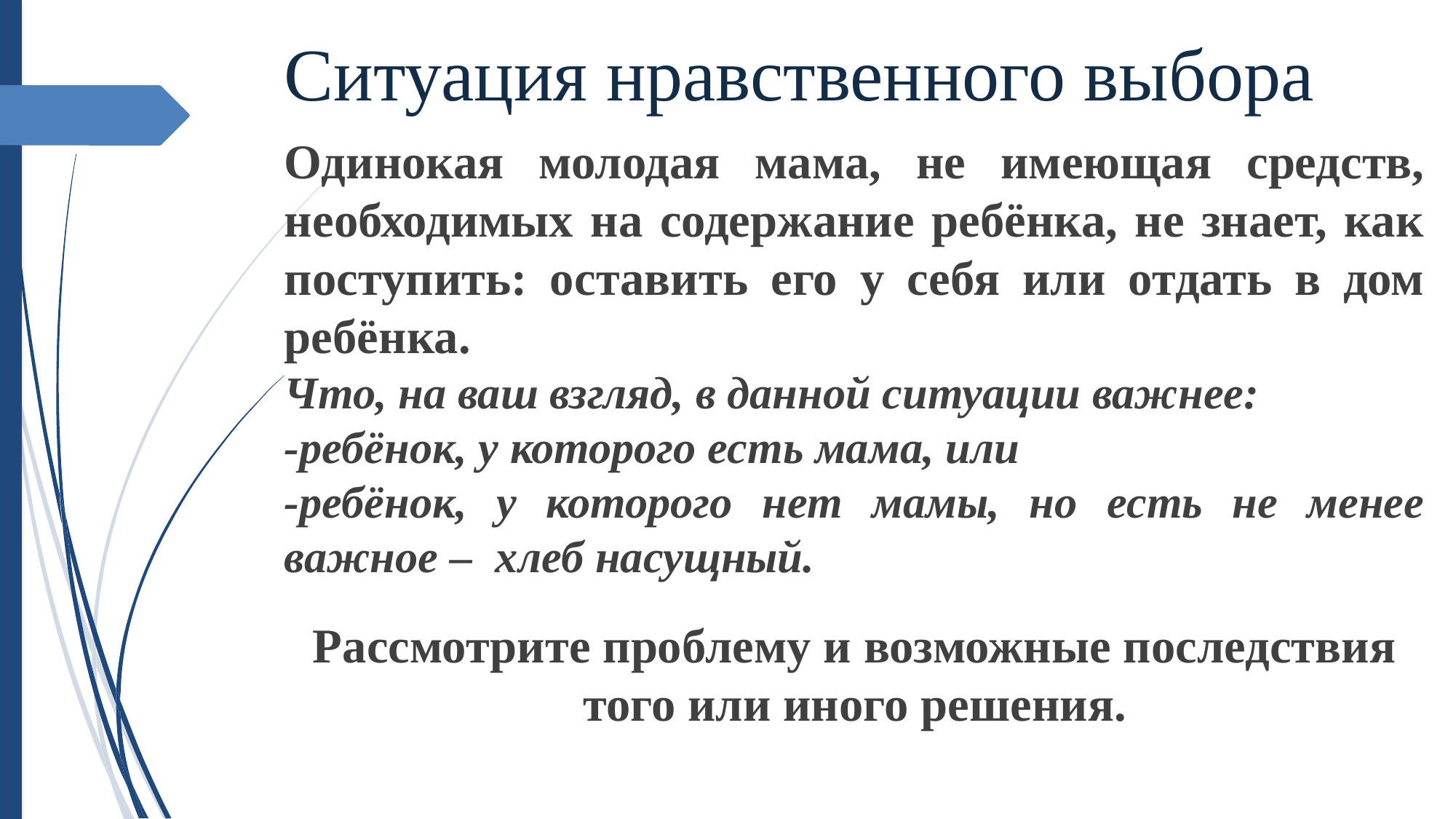

Ситуация нравственного выбора
Одинокая молодая мама, не имеющая средств, необходимых на содержание ребёнка, не знает, как поступить: оставить его у себя или отдать в дом ребёнка.
Что, на ваш взгляд, в данной ситуации важнее:
-ребёнок, у которого есть мама, или
-ребёнок, у которого нет мамы, но есть не менее важное –  хлеб насущный.

Рассмотрите проблему и возможные последствия того или иного решения.